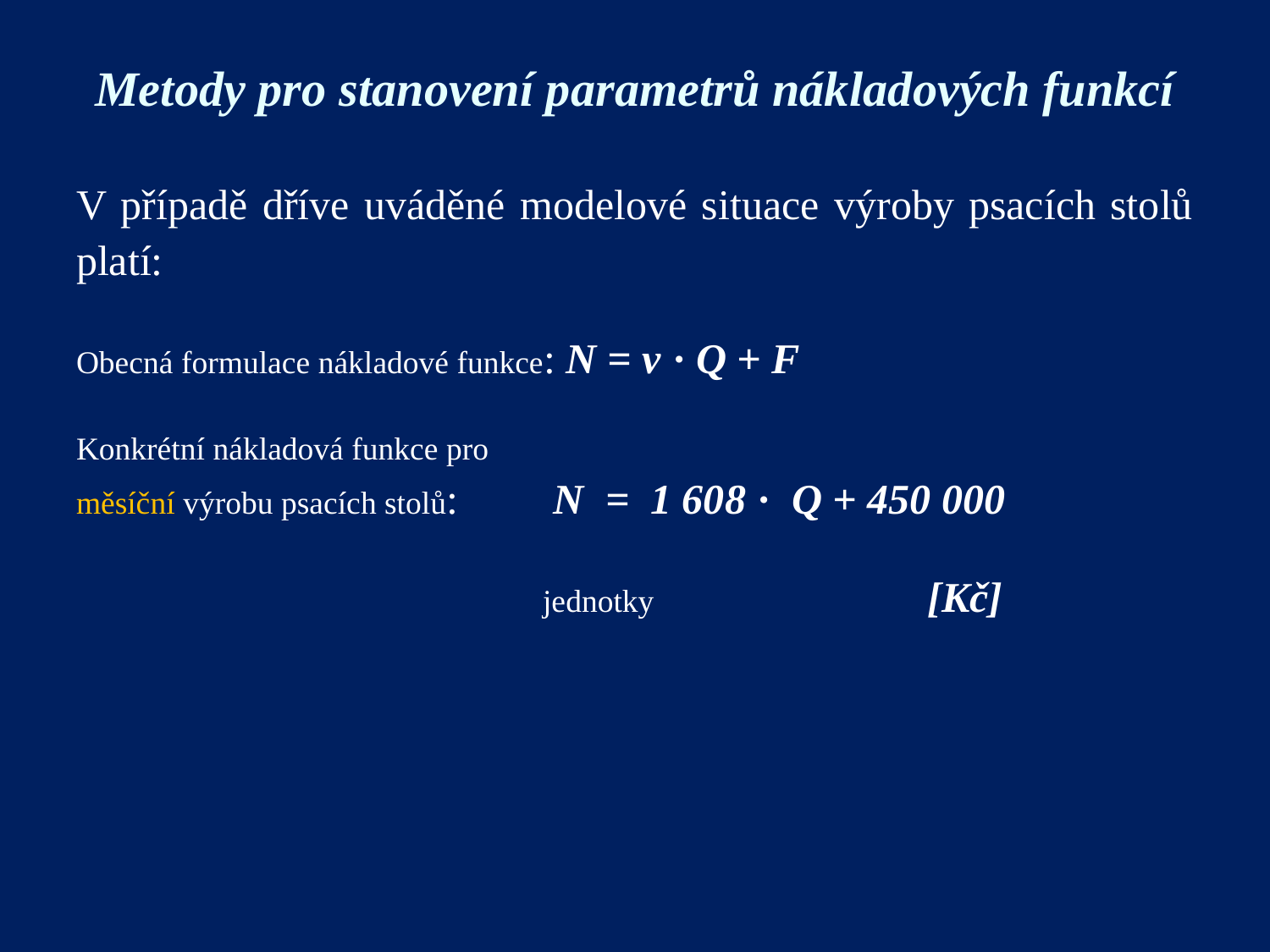

# Metody pro stanovení parametrů nákladových funkcí
V případě dříve uváděné modelové situace výroby psacích stolů platí:
Obecná formulace nákladové funkce: N = v · Q + F
Konkrétní nákladová funkce pro
měsíční výrobu psacích stolů:         N  =  1 608 ·  Q + 450 000
                                                          jednotky                                  [Kč]